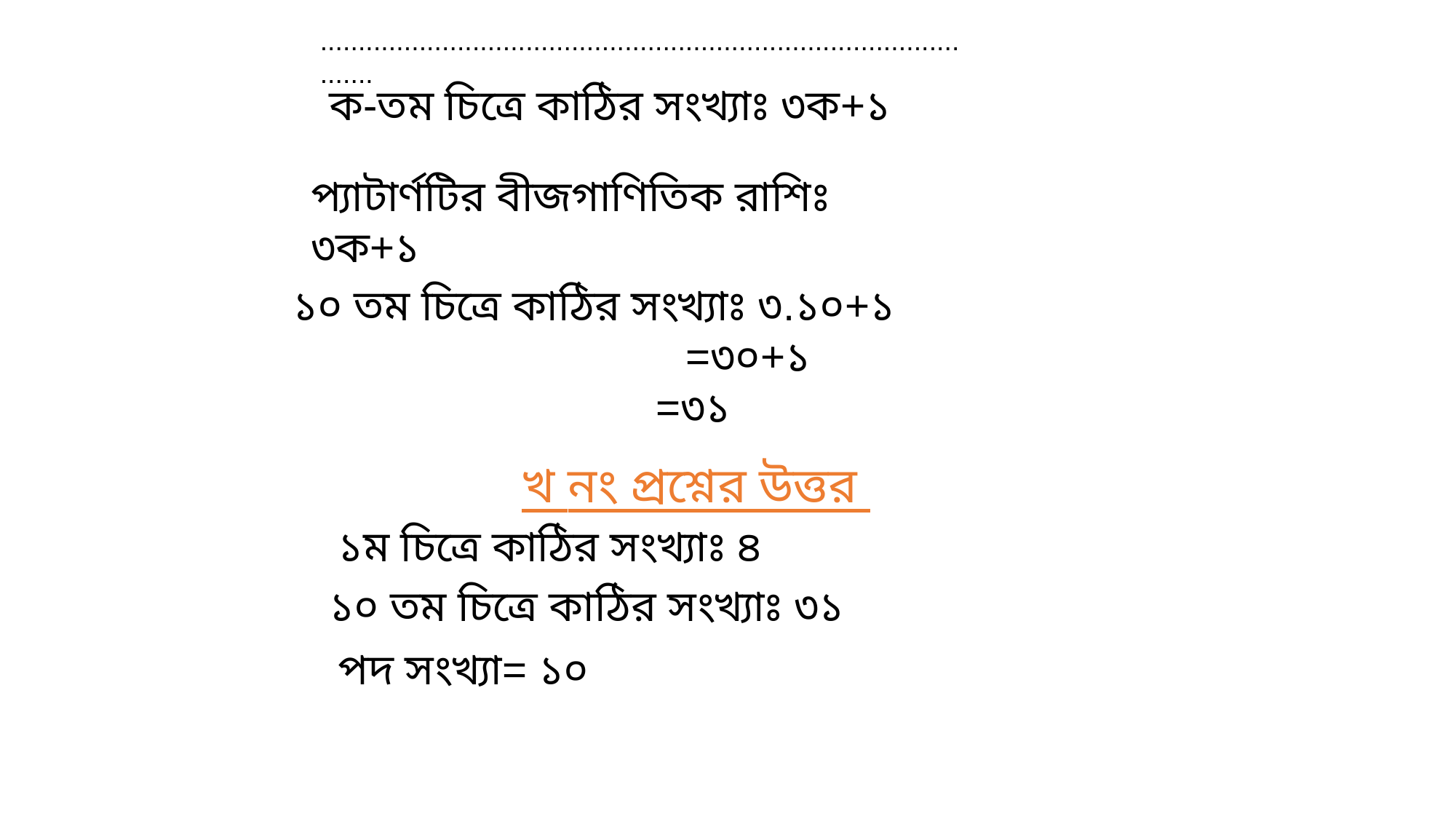

...........................................................................................
ক-তম চিত্রে কাঠির সংখ্যাঃ ৩ক+১
প্যাটার্ণটির বীজগাণিতিক রাশিঃ ৩ক+১
১০ তম চিত্রে কাঠির সংখ্যাঃ ৩.১০+১
	                        =৩০+১
			   =৩১
খ নং প্রশ্নের উত্তর
১ম চিত্রে কাঠির সংখ্যাঃ ৪
১০ তম চিত্রে কাঠির সংখ্যাঃ ৩১
পদ সংখ্যা= ১০